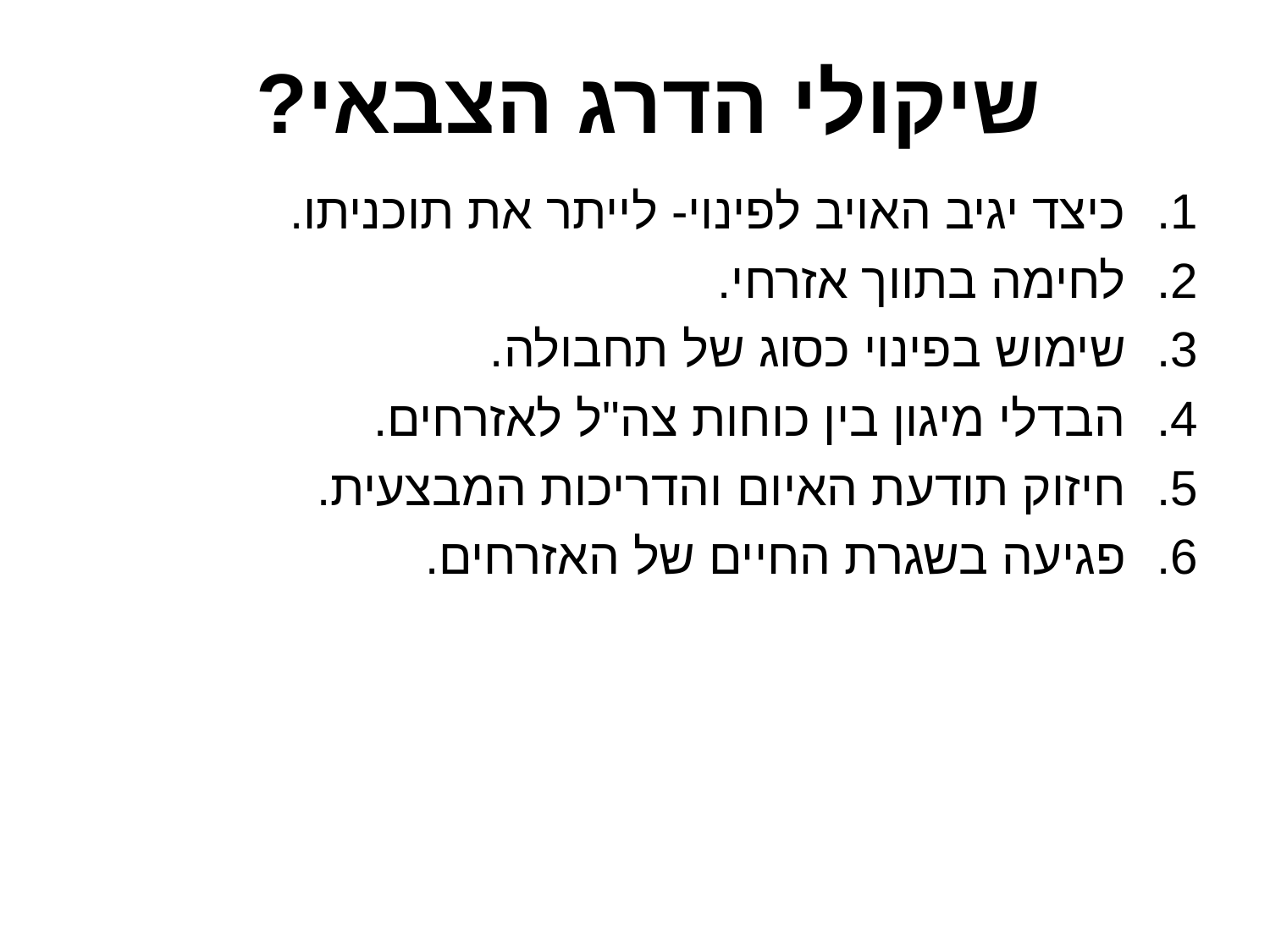

# שיקולי הדרג הצבאי?
כיצד יגיב האויב לפינוי- לייתר את תוכניתו.
לחימה בתווך אזרחי.
שימוש בפינוי כסוג של תחבולה.
הבדלי מיגון בין כוחות צה"ל לאזרחים.
חיזוק תודעת האיום והדריכות המבצעית.
פגיעה בשגרת החיים של האזרחים.